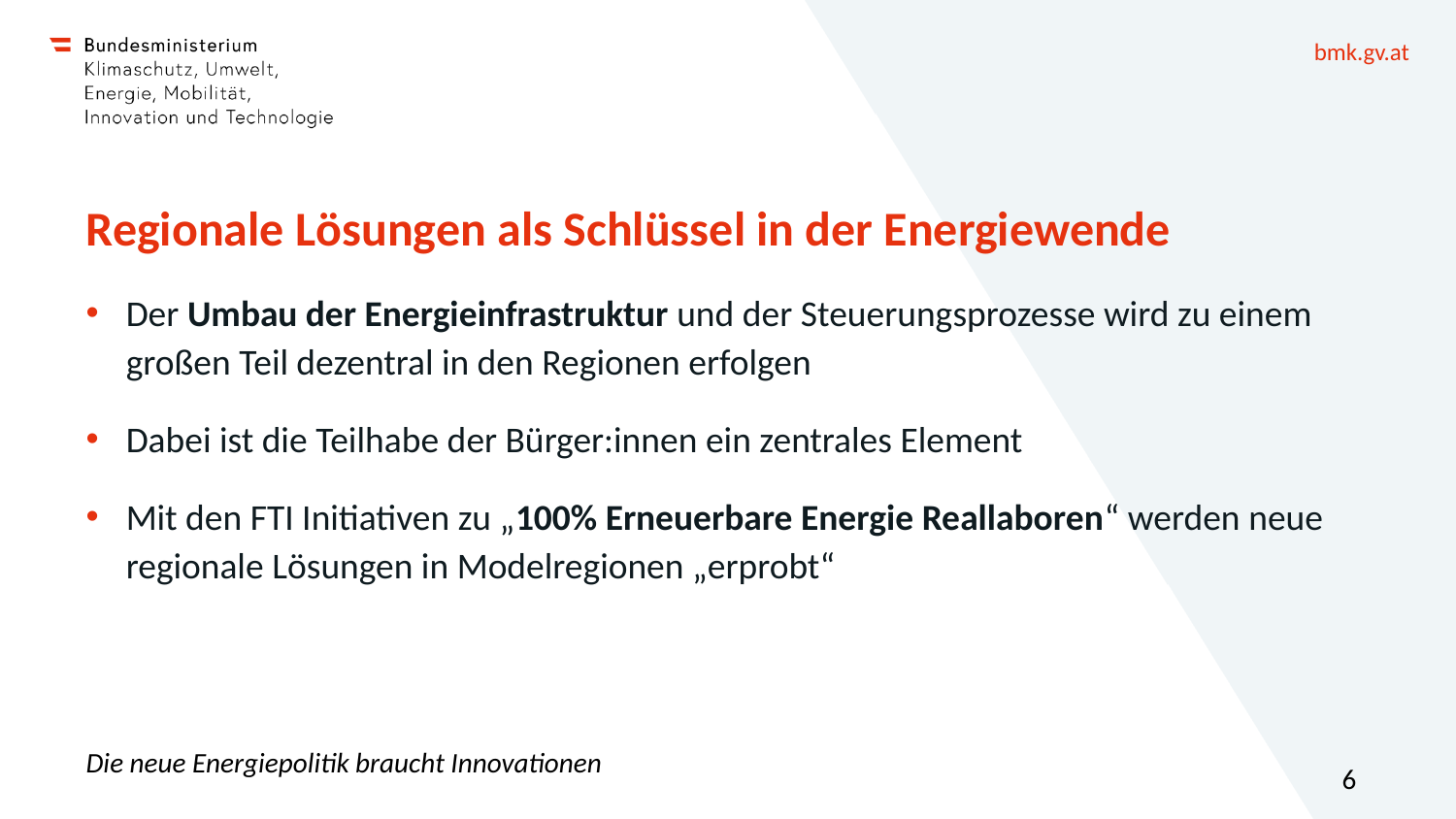

# Regionale Lösungen als Schlüssel in der Energiewende
Der Umbau der Energieinfrastruktur und der Steuerungsprozesse wird zu einem großen Teil dezentral in den Regionen erfolgen
Dabei ist die Teilhabe der Bürger:innen ein zentrales Element
Mit den FTI Initiativen zu „100% Erneuerbare Energie Reallaboren“ werden neue regionale Lösungen in Modelregionen „erprobt“
Die neue Energiepolitik braucht Innovationen

6